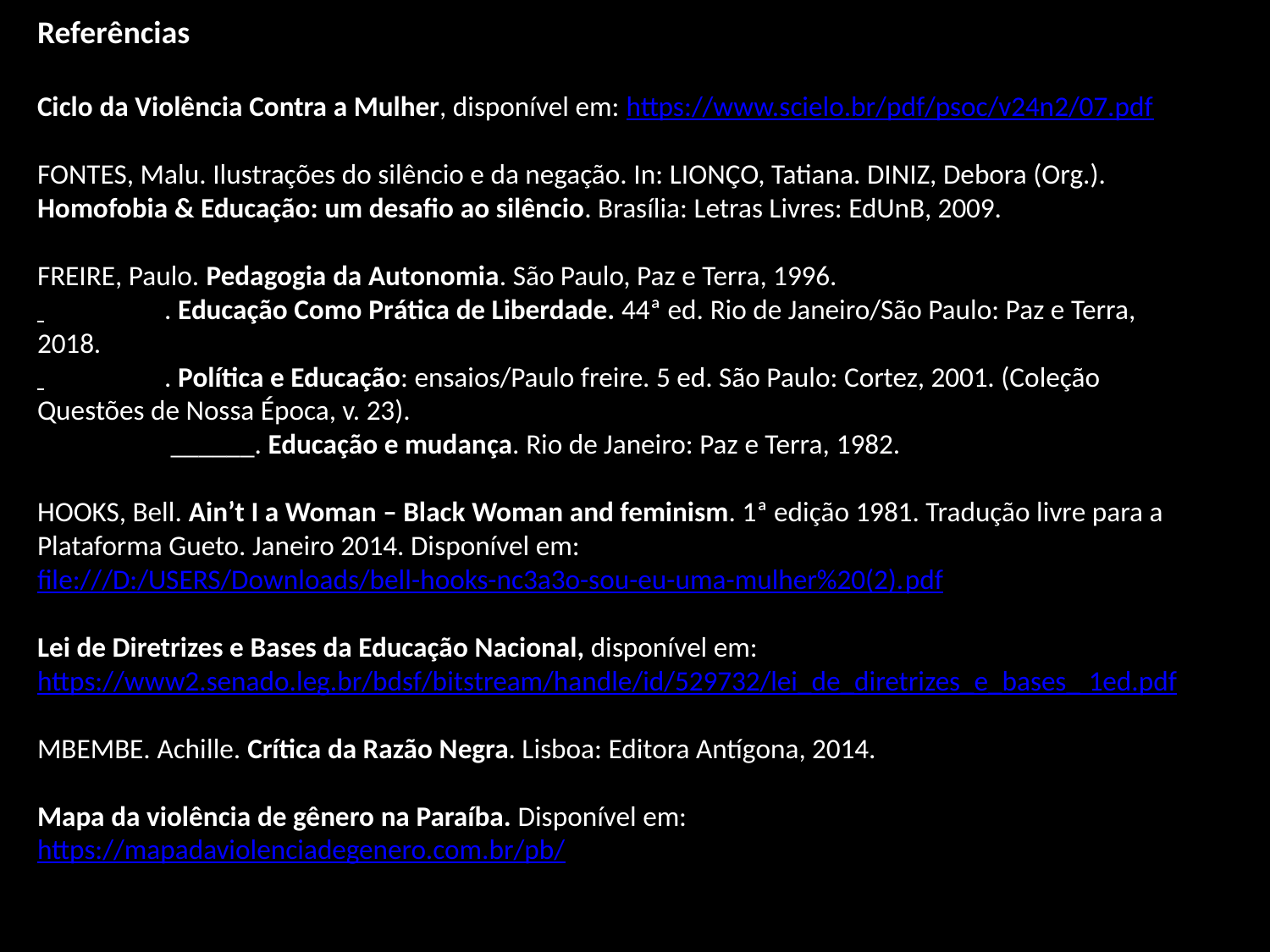

Referências

Ciclo da Violência Contra a Mulher, disponível em: https://www.scielo.br/pdf/psoc/v24n2/07.pdf

FONTES, Malu. Ilustrações do silêncio e da negação. In: LIONÇO, Tatiana. DINIZ, Debora (Org.). Homofobia & Educação: um desafio ao silêncio. Brasília: Letras Livres: EdUnB, 2009.

FREIRE, Paulo. Pedagogia da Autonomia. São Paulo, Paz e Terra, 1996.
 	. Educação Como Prática de Liberdade. 44ª ed. Rio de Janeiro/São Paulo: Paz e Terra, 2018.
 	. Política e Educação: ensaios/Paulo freire. 5 ed. São Paulo: Cortez, 2001. (Coleção Questões de Nossa Época, v. 23).
                     ______. Educação e mudança. Rio de Janeiro: Paz e Terra, 1982.

HOOKS, Bell. Ain’t I a Woman – Black Woman and feminism. 1ª edição 1981. Tradução livre para a Plataforma Gueto. Janeiro 2014. Disponível em: file:///D:/USERS/Downloads/bell-hooks-nc3a3o-sou-eu-uma-mulher%20(2).pdf

Lei de Diretrizes e Bases da Educação Nacional, disponível em: https://www2.senado.leg.br/bdsf/bitstream/handle/id/529732/lei_de_diretrizes_e_bases_ 1ed.pdf

MBEMBE. Achille. Crítica da Razão Negra. Lisboa: Editora Antígona, 2014.

Mapa da violência de gênero na Paraíba. Disponível em: https://mapadaviolenciadegenero.com.br/pb/